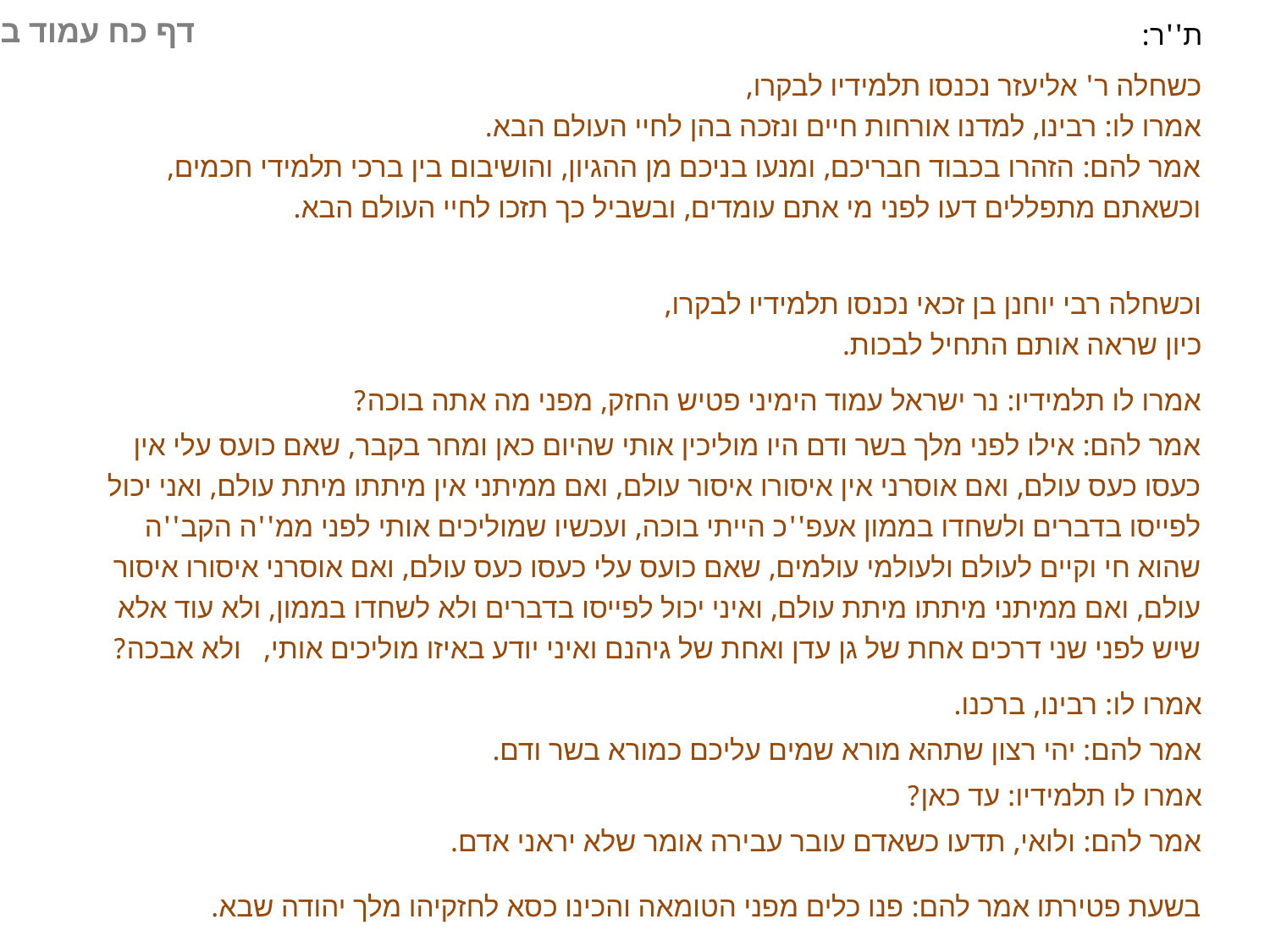

ת''ר:

כשחלה ר' אליעזר נכנסו תלמידיו לבקרו,
אמרו לו: רבינו, למדנו אורחות חיים ונזכה בהן לחיי העולם הבא.
אמר להם: הזהרו בכבוד חבריכם, ומנעו בניכם מן ההגיון, והושיבום בין ברכי תלמידי חכמים, וכשאתם מתפללים דעו לפני מי אתם עומדים, ובשביל כך תזכו לחיי העולם הבא.

וכשחלה רבי יוחנן בן זכאי נכנסו תלמידיו לבקרו,
כיון שראה אותם התחיל לבכות.

אמרו לו תלמידיו: נר ישראל עמוד הימיני פטיש החזק, מפני מה אתה בוכה?

אמר להם: אילו לפני מלך בשר ודם היו מוליכין אותי שהיום כאן ומחר בקבר, שאם כועס עלי אין כעסו כעס עולם, ואם אוסרני אין איסורו איסור עולם, ואם ממיתני אין מיתתו מיתת עולם, ואני יכול לפייסו בדברים ולשחדו בממון אעפ''כ הייתי בוכה, ועכשיו שמוליכים אותי לפני ממ''ה הקב''ה שהוא חי וקיים לעולם ולעולמי עולמים, שאם כועס עלי כעסו כעס עולם, ואם אוסרני איסורו איסור עולם, ואם ממיתני מיתתו מיתת עולם, ואיני יכול לפייסו בדברים ולא לשחדו בממון, ולא עוד אלא שיש לפני שני דרכים אחת של גן עדן ואחת של גיהנם ואיני יודע באיזו מוליכים אותי,   ולא אבכה?

אמרו לו: רבינו, ברכנו.

אמר להם: יהי רצון שתהא מורא שמים עליכם כמורא בשר ודם.

אמרו לו תלמידיו: עד כאן?

אמר להם: ולואי, תדעו כשאדם עובר עבירה אומר שלא יראני אדם.

בשעת פטירתו אמר להם: פנו כלים מפני הטומאה והכינו כסא לחזקיהו מלך יהודה שבא.
דף כח עמוד ב